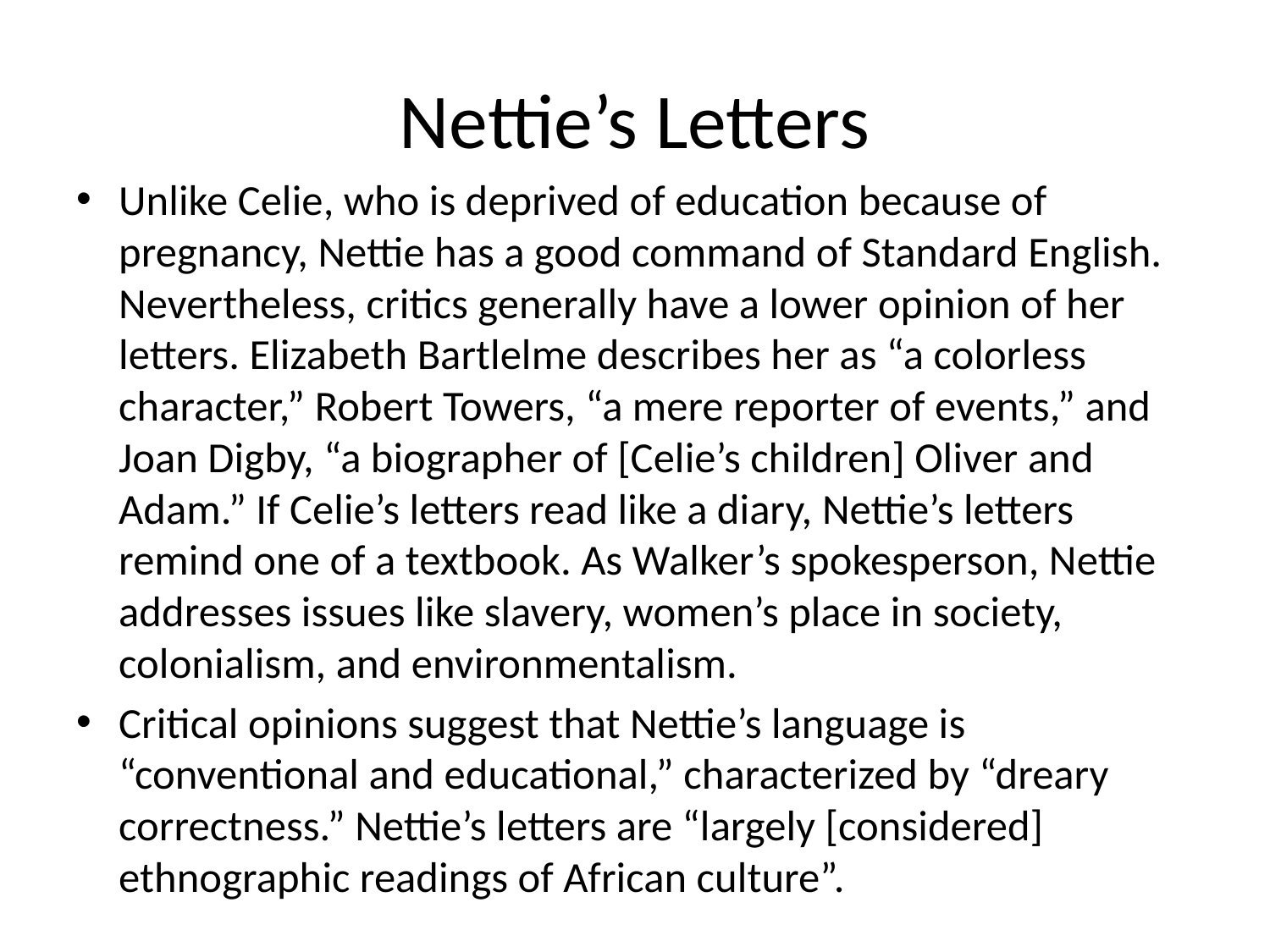

# Nettie’s Letters
Unlike Celie, who is deprived of education because of pregnancy, Nettie has a good command of Standard English. Nevertheless, critics generally have a lower opinion of her letters. Elizabeth Bartlelme describes her as “a colorless character,” Robert Towers, “a mere reporter of events,” and Joan Digby, “a biographer of [Celie’s children] Oliver and Adam.” If Celie’s letters read like a diary, Nettie’s letters remind one of a textbook. As Walker’s spokesperson, Nettie addresses issues like slavery, women’s place in society, colonialism, and environmentalism.
Critical opinions suggest that Nettie’s language is “conventional and educational,” characterized by “dreary correctness.” Nettie’s letters are “largely [considered] ethnographic readings of African culture”.